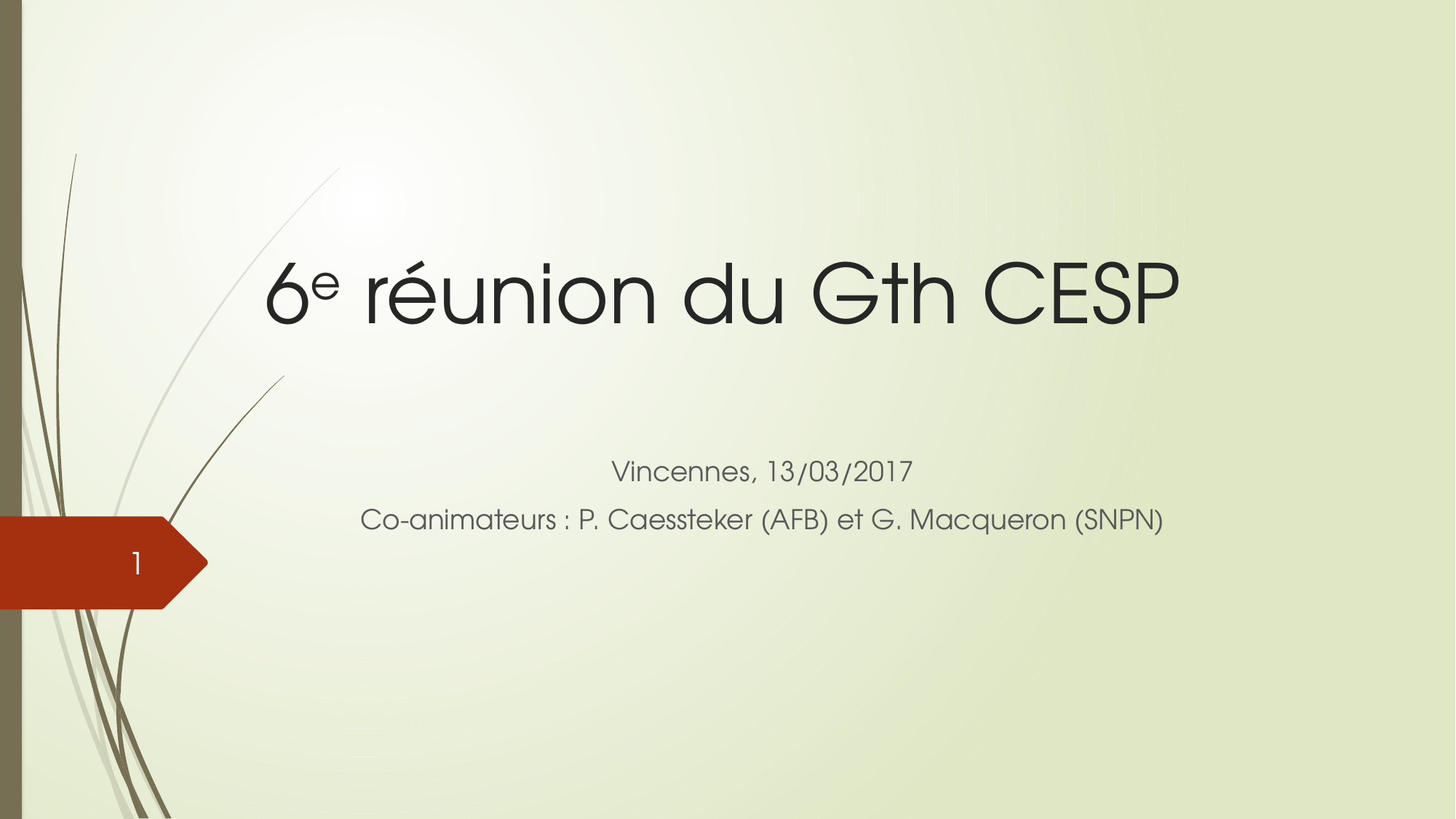

# 6e réunion du Gth CESP
Vincennes, 13/03/2017
Co-animateurs : P. Caessteker (AFB) et G. Macqueron (SNPN)
1